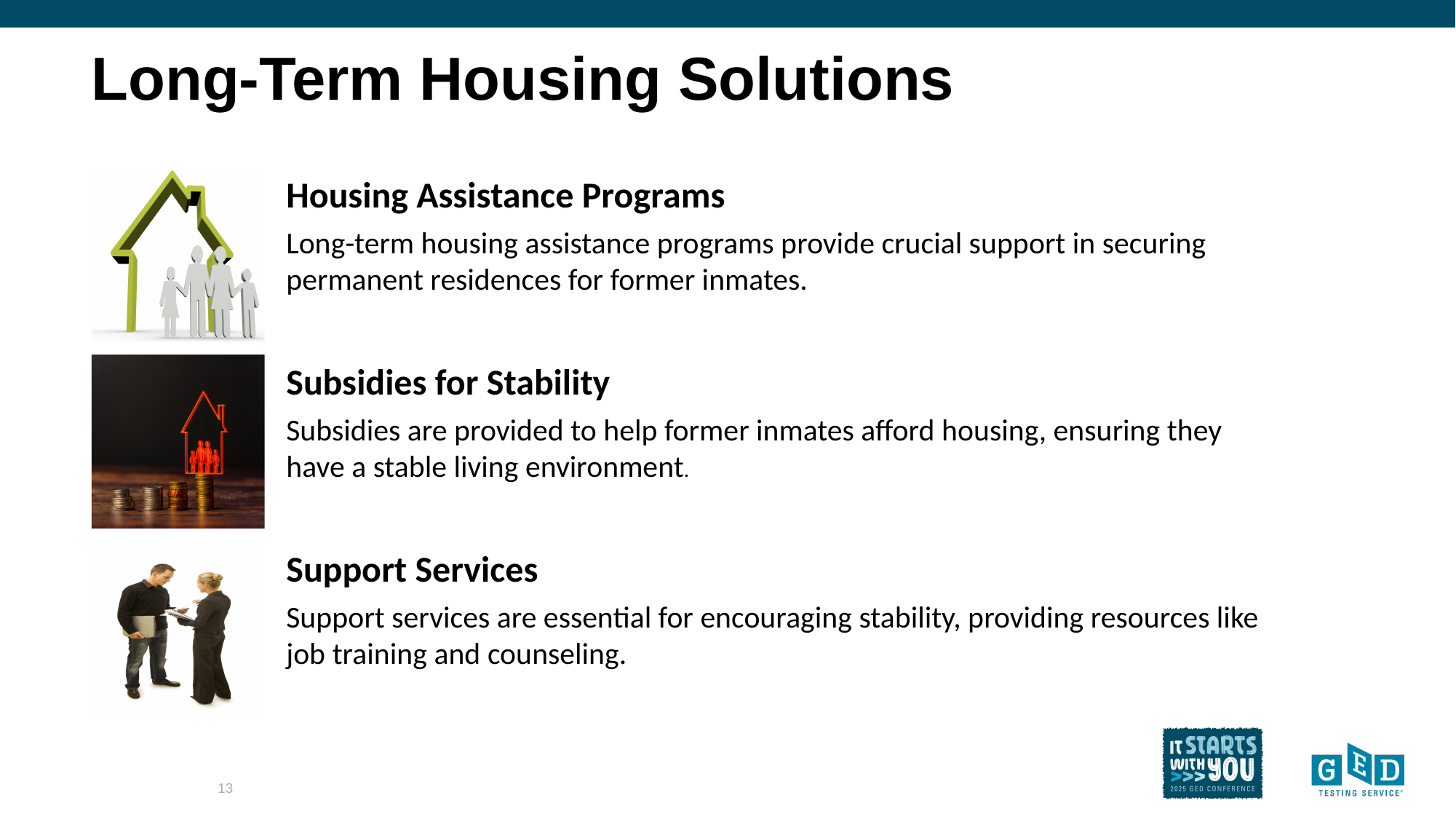

# Long-Term Housing Solutions
Housing Assistance Programs
Long-term housing assistance programs provide crucial support in securing permanent residences for former inmates.
Subsidies for Stability
Subsidies are provided to help former inmates afford housing, ensuring they have a stable living environment.
Support Services
Support services are essential for encouraging stability, providing resources like job training and counseling.
13